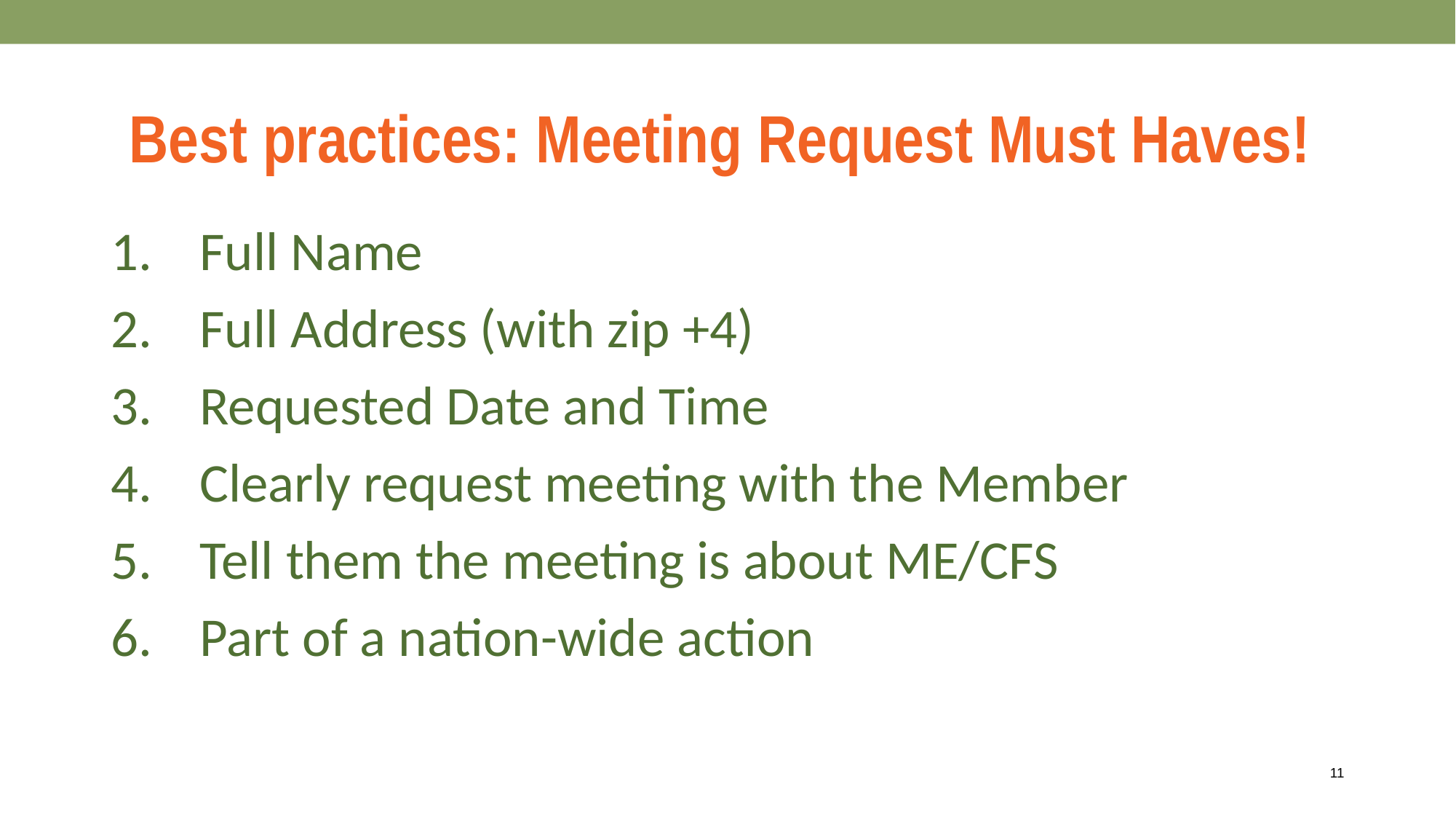

Best practices: Meeting Request Must Haves!
Full Name
Full Address (with zip +4)
Requested Date and Time
Clearly request meeting with the Member
Tell them the meeting is about ME/CFS
Part of a nation-wide action
11